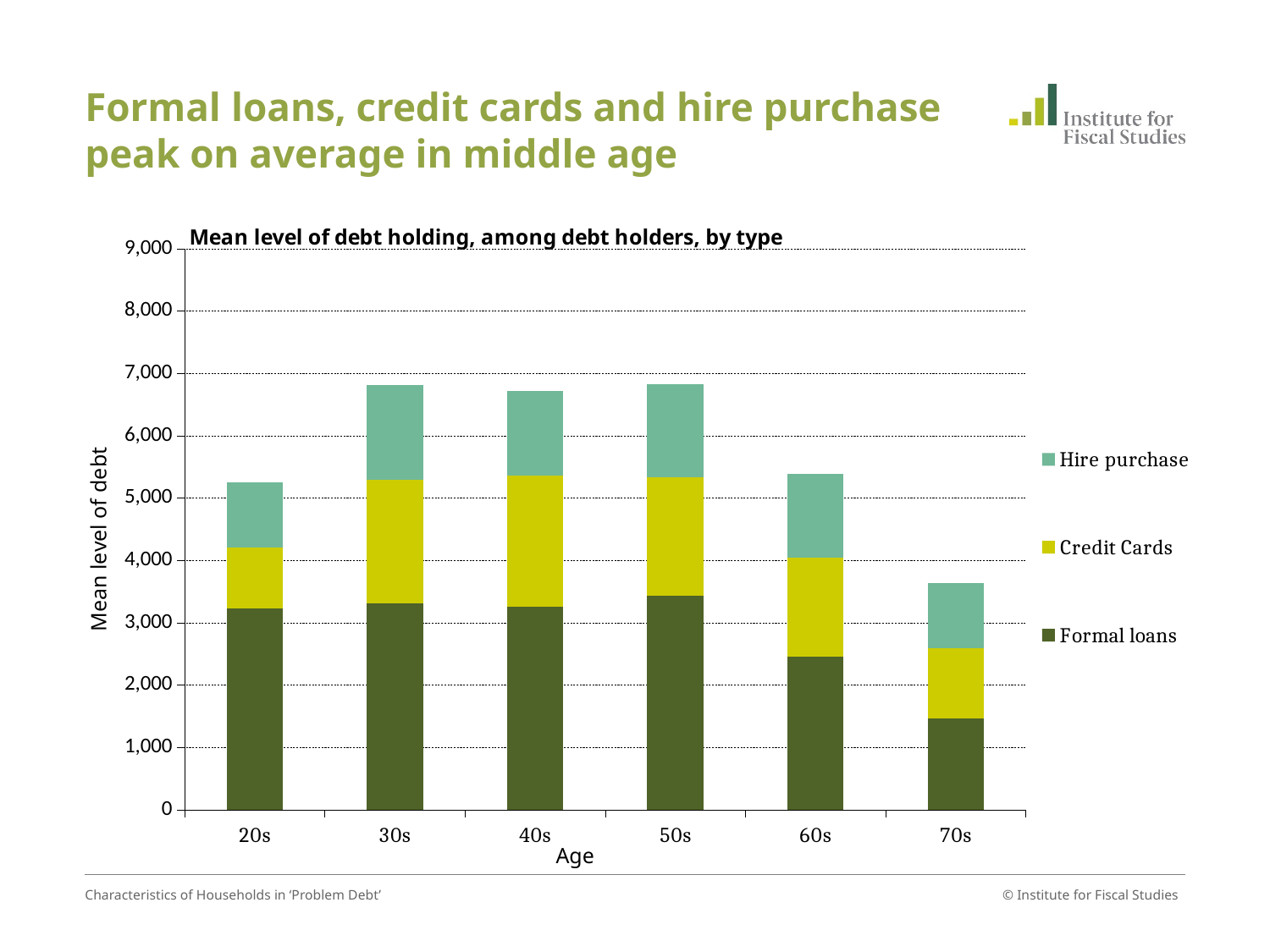

# Formal loans, credit cards and hire purchase peak on average in middle age

### Chart: Mean level of debt holding, among debt holders, by type

| Category |  |  |  |
|---|---|---|---|
| 20s | 3225.902701602719 | 985.3423948925154 | 1035.2285934984654 |
| 30s | 3310.5400191659537 | 1981.349355385491 | 1518.0591439169657 |
| 40s | 3261.462582525113 | 2094.4384907686726 | 1366.9223995901134 |
| 50s | 3436.620705147758 | 1898.8671452346946 | 1494.1932501580848 |
| 60s | 2457.6243198721572 | 1592.4601212703258 | 1342.898859937031 |
| 70s | 1463.1279979300577 | 1123.7952111058817 | 1050.98867615569 |
Characteristics of Households in ‘Problem Debt’
© Institute for Fiscal Studies